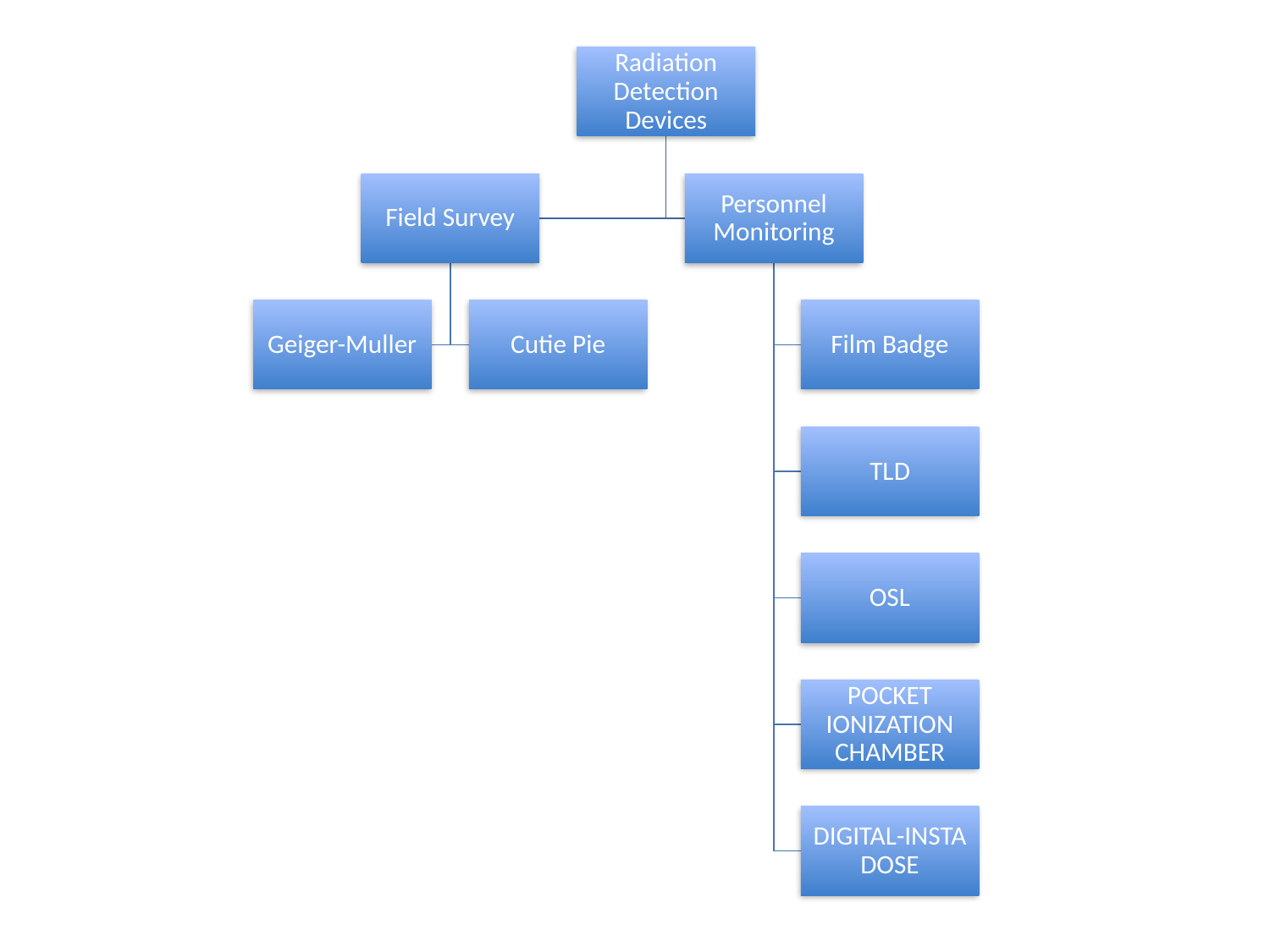

Radiation Detection Devices
Field Survey
Geiger-Muller
Cutie Pie
Personnel Monitoring
Film Badge
TLD
OSL
POCKET IONIZATION CHAMBER
DIGITAL-INSTA DOSE